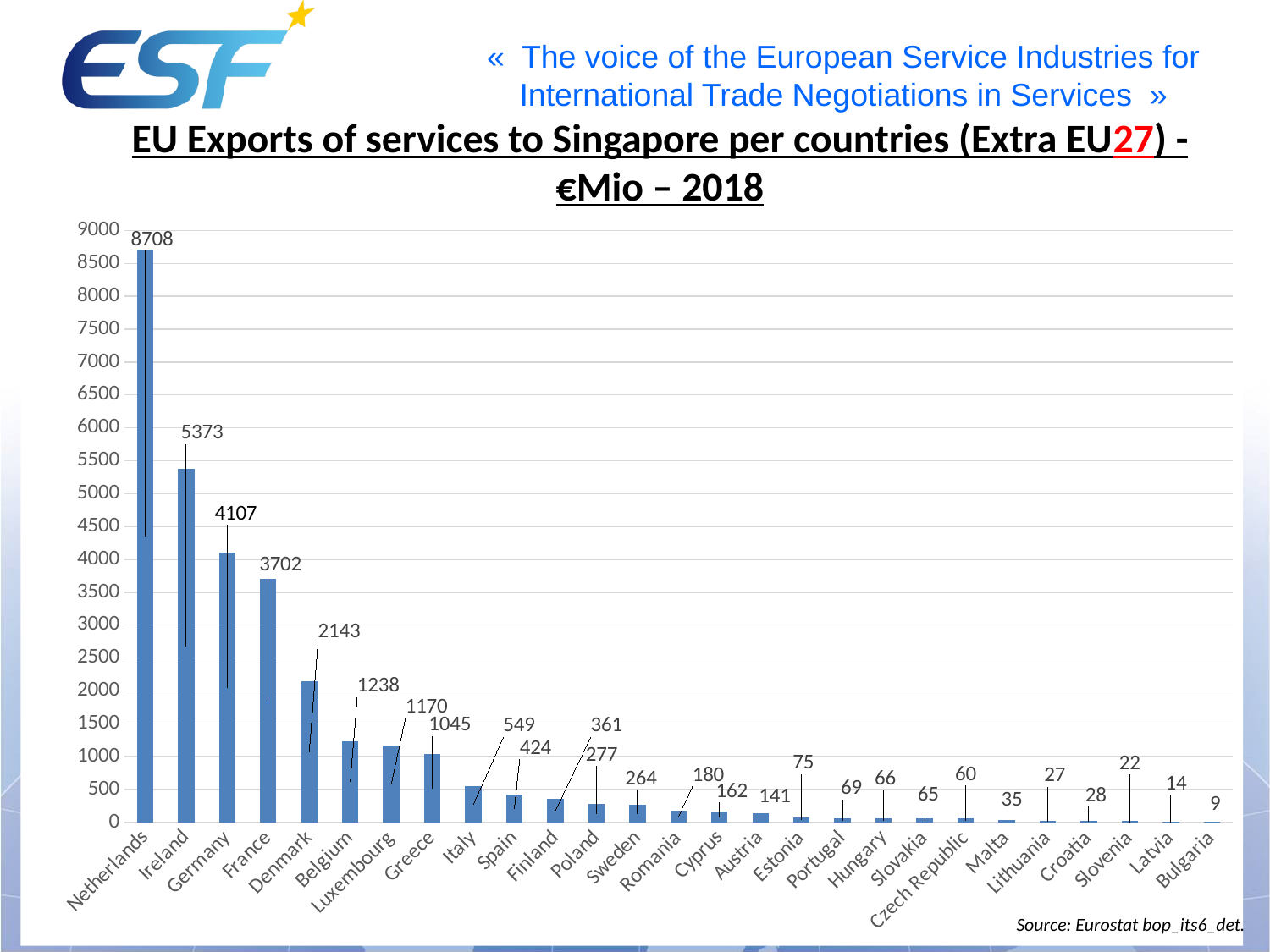

# EU Exports of services to Singapore per countries (Extra EU27) - €Mio – 2018

### Chart

| Category | Extra EU |
|---|---|
| Netherlands | 8708.0 |
| Ireland | 5373.0 |
| Germany | 4107.0 |
| France | 3702.0 |
| Denmark | 2143.0 |
| Belgium | 1238.0 |
| Luxembourg | 1170.0 |
| Greece | 1045.0 |
| Italy | 549.0 |
| Spain | 424.0 |
| Finland | 361.0 |
| Poland | 277.0 |
| Sweden | 264.0 |
| Romania | 180.0 |
| Cyprus | 162.0 |
| Austria | 141.0 |
| Estonia | 75.0 |
| Portugal | 69.0 |
| Hungary | 66.0 |
| Slovakia | 65.0 |
| Czech Republic | 60.0 |
| Malta | 35.0 |
| Lithuania | 27.0 |
| Croatia | 28.0 |
| Slovenia | 22.0 |
| Latvia | 14.0 |
| Bulgaria | 9.0 |
Source: Eurostat bop_its6_det.